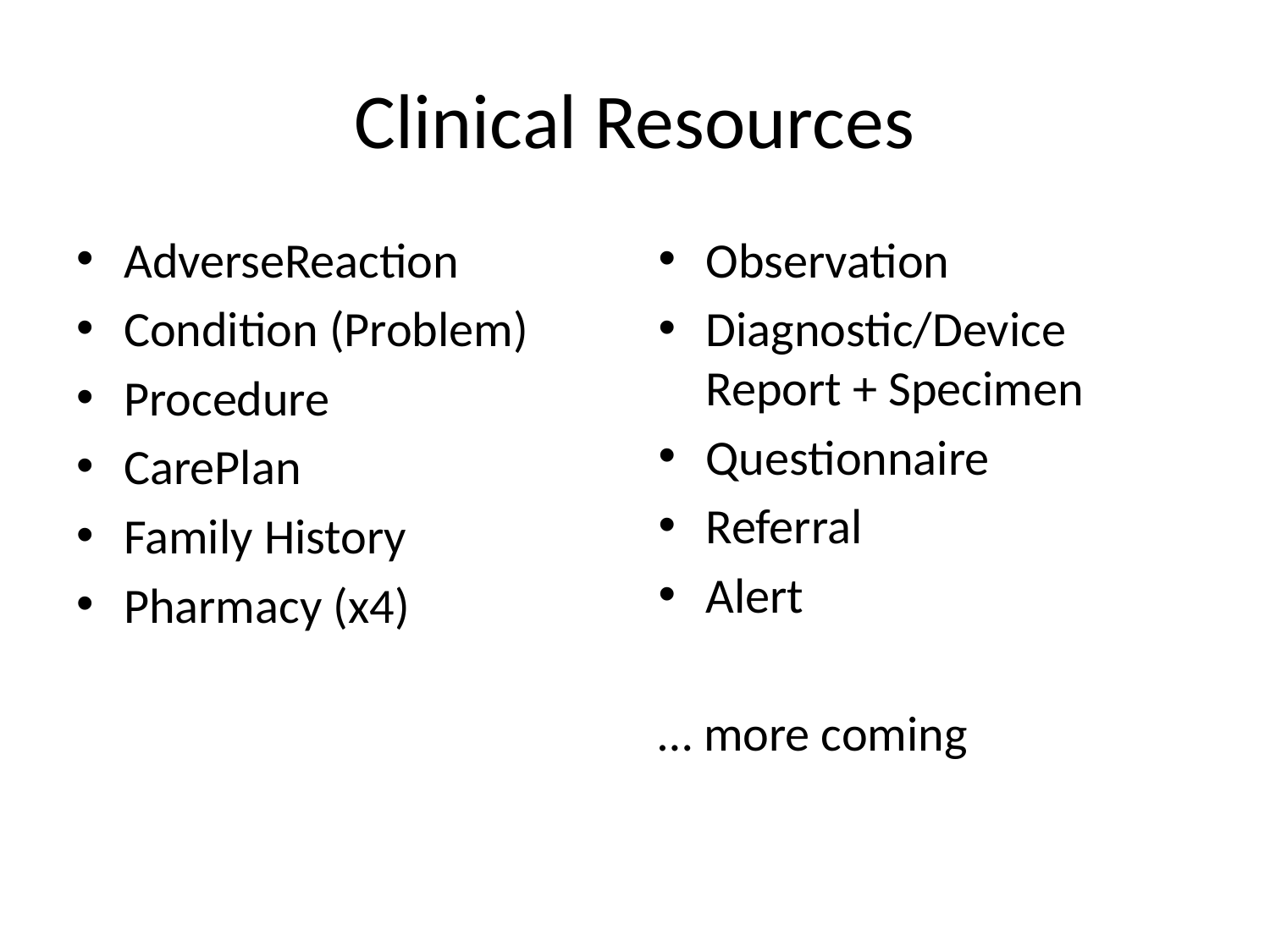

# Clinical Resources
AdverseReaction
Condition (Problem)
Procedure
CarePlan
Family History
Pharmacy (x4)

Observation
Diagnostic/Device Report + Specimen
Questionnaire
Referral
Alert

… more coming